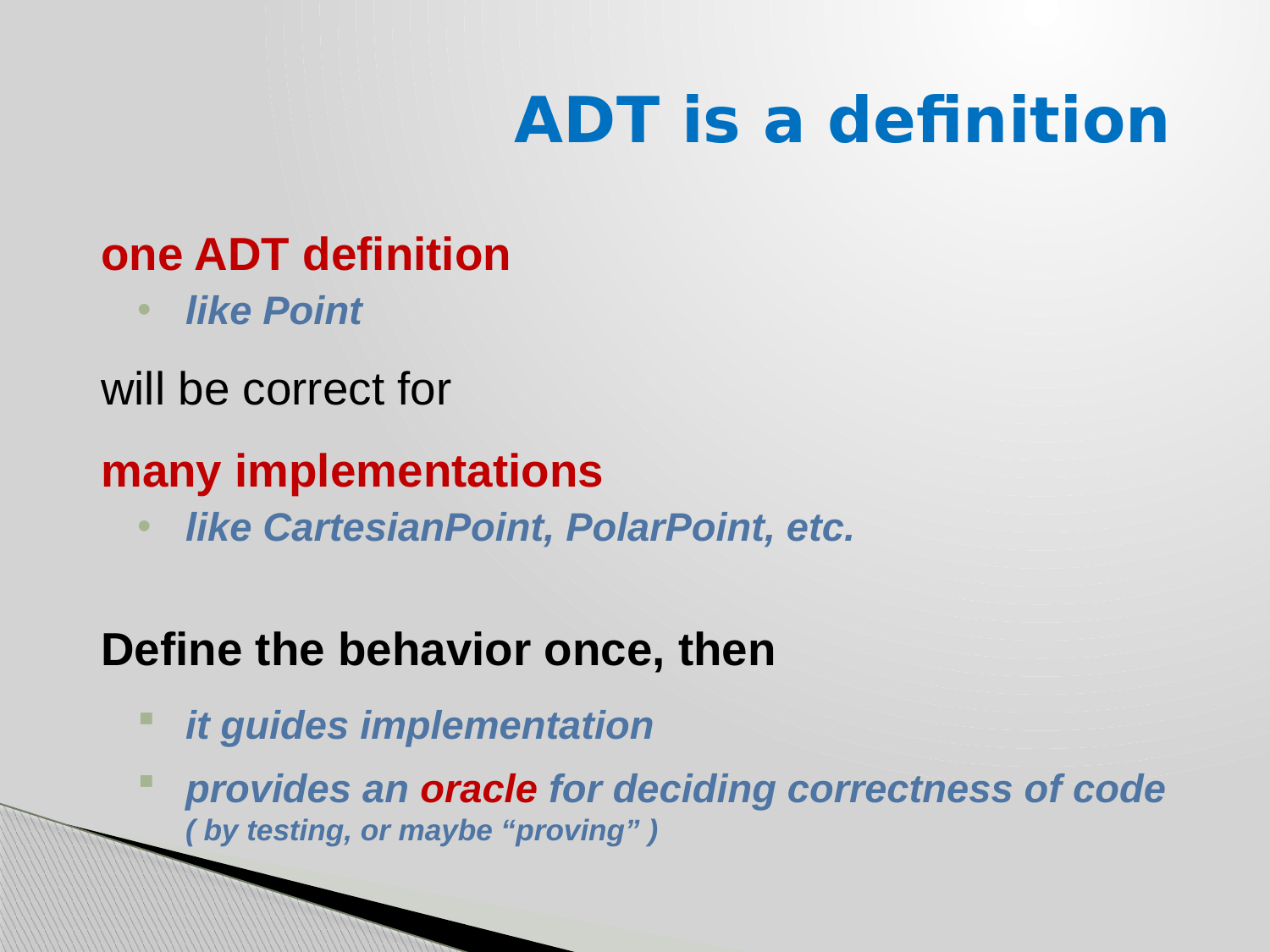

# ADT is a definition
one ADT definition
like Point
will be correct for
many implementations
like CartesianPoint, PolarPoint, etc.
Define the behavior once, then
it guides implementation
provides an oracle for deciding correctness of code ( by testing, or maybe “proving” )